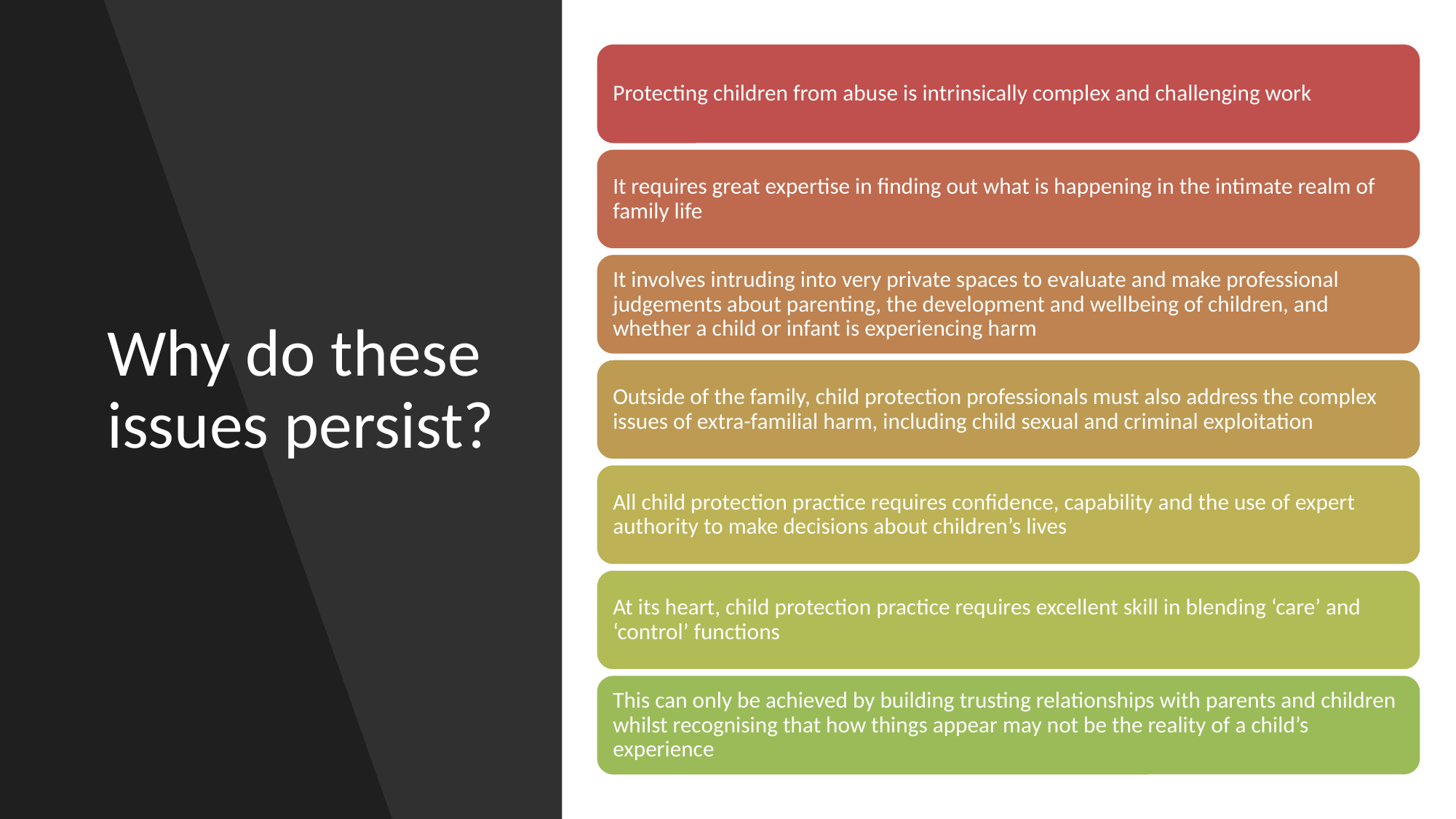

Protecting children from abuse is intrinsically complex and challenging work
It requires great expertise in finding out what is happening in the intimate realm of family life
It involves intruding into very private spaces to evaluate and make professional judgements about parenting, the development and wellbeing of children, and whether a child or infant is experiencing harm
Outside of the family, child protection professionals must also address the complex issues of extra-familial harm, including child sexual and criminal exploitation
All child protection practice requires confidence, capability and the use of expert authority to make decisions about children’s lives
At its heart, child protection practice requires excellent skill in blending ‘care’ and ‘control’ functions
This can only be achieved by building trusting relationships with parents and children whilst recognising that how things appear may not be the reality of a child’s experience
# Why do these issues persist?